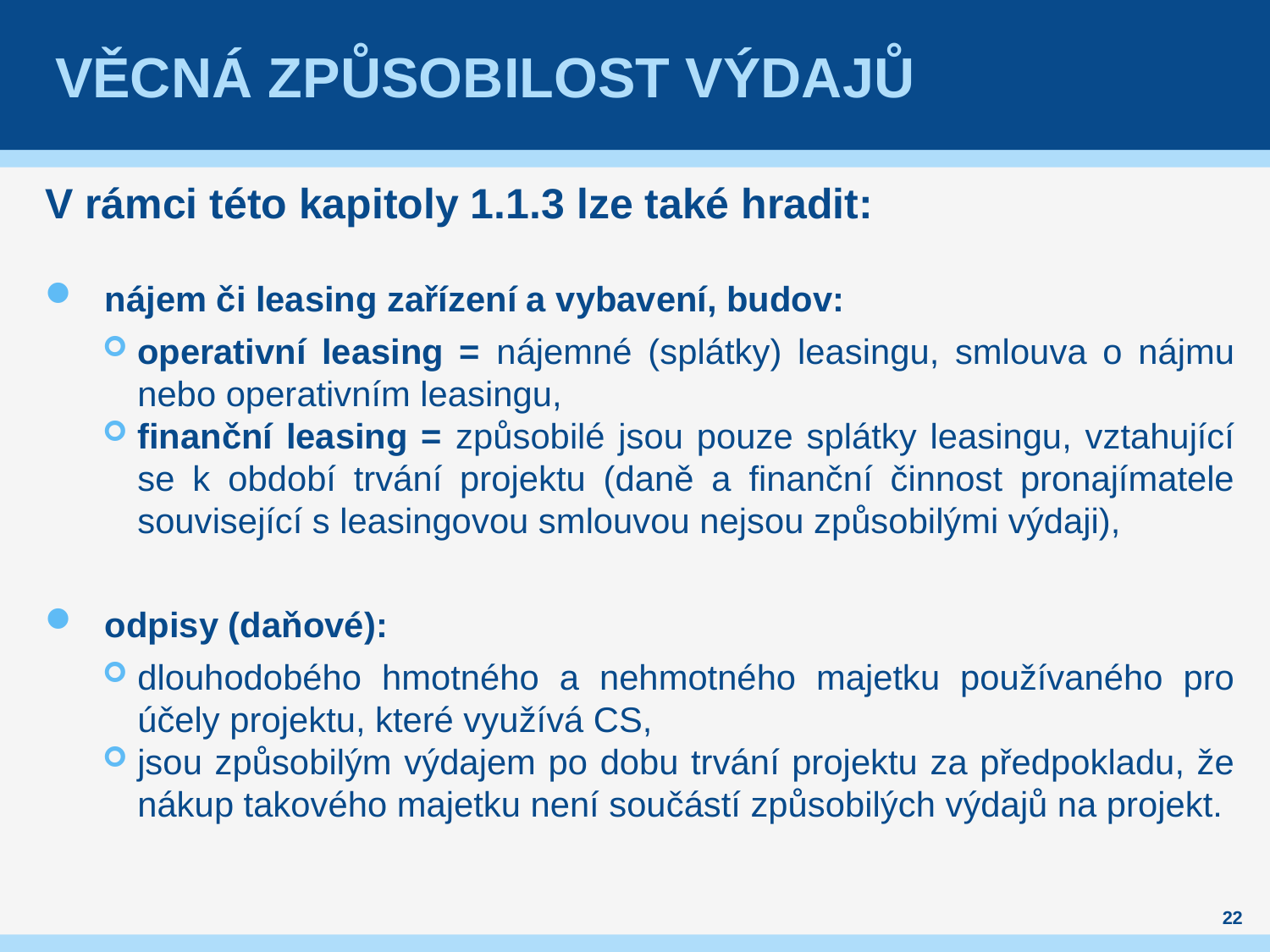

# Věcná způsobilost výdajů
V rámci této kapitoly 1.1.3 lze také hradit:

nájem či leasing zařízení a vybavení, budov:
operativní leasing = nájemné (splátky) leasingu, smlouva o nájmu nebo operativním leasingu,
finanční leasing = způsobilé jsou pouze splátky leasingu, vztahující se k období trvání projektu (daně a finanční činnost pronajímatele související s leasingovou smlouvou nejsou způsobilými výdaji),

odpisy (daňové):
dlouhodobého hmotného a nehmotného majetku používaného pro účely projektu, které využívá CS,
jsou způsobilým výdajem po dobu trvání projektu za předpokladu, že nákup takového majetku není součástí způsobilých výdajů na projekt.

22